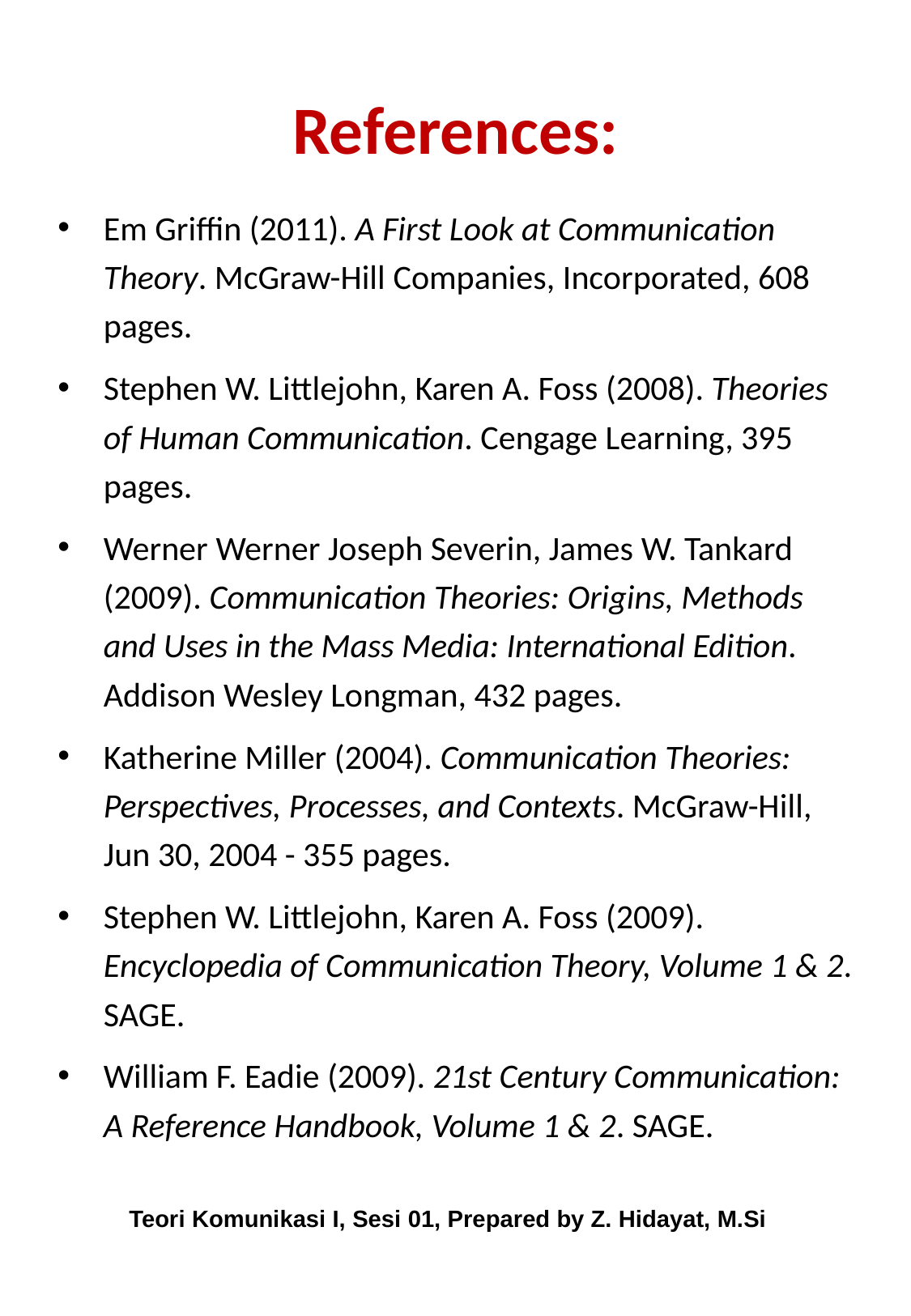

# References:
Em Griffin (2011). A First Look at Communication Theory. McGraw-Hill Companies, Incorporated, 608 pages.
Stephen W. Littlejohn, Karen A. Foss (2008). Theories of Human Communication. Cengage Learning, 395 pages.
Werner Werner Joseph Severin, James W. Tankard (2009). Communication Theories: Origins, Methods and Uses in the Mass Media: International Edition. Addison Wesley Longman, 432 pages.
Katherine Miller (2004). Communication Theories: Perspectives, Processes, and Contexts. McGraw-Hill, Jun 30, 2004 - 355 pages.
Stephen W. Littlejohn, Karen A. Foss (2009). Encyclopedia of Communication Theory, Volume 1 & 2. SAGE.
William F. Eadie (2009). 21st Century Communication: A Reference Handbook, Volume 1 & 2. SAGE.

Teori Komunikasi I, Sesi 01, Prepared by Z. Hidayat, M.Si